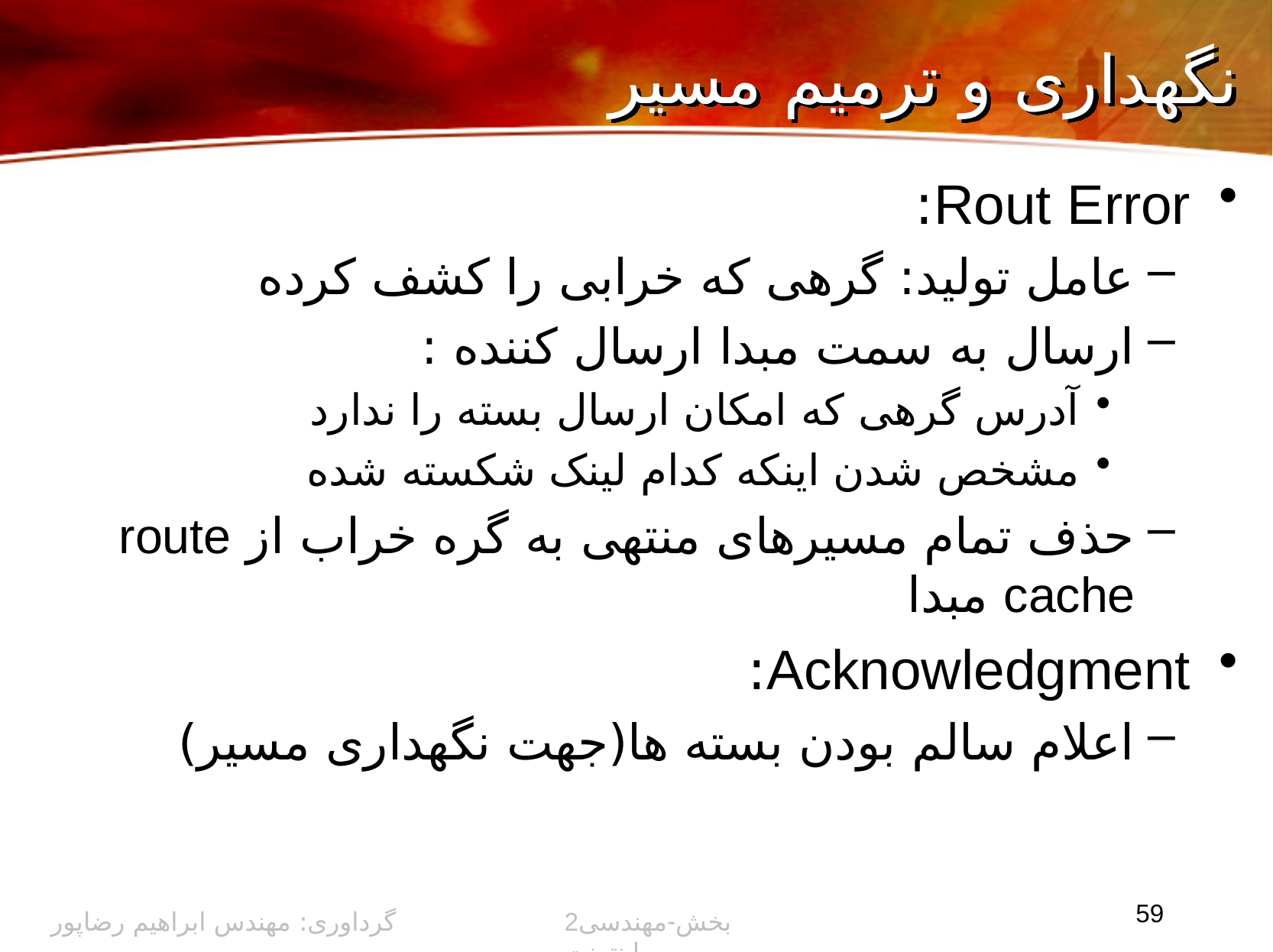

# نگهداری و ترمیم مسیر
Rout Error:
عامل تولید: گرهی که خرابی را کشف کرده
ارسال به سمت مبدا ارسال کننده :
آدرس گرهی که امکان ارسال بسته را ندارد
مشخص شدن اینکه کدام لینک شکسته شده
حذف تمام مسیرهای منتهی به گره خراب از route cache مبدا
Acknowledgment:
اعلام سالم بودن بسته ها(جهت نگهداری مسیر)
59
گرداوری: مهندس ابراهیم رضاپور
2بخش-مهندسی اینترنت